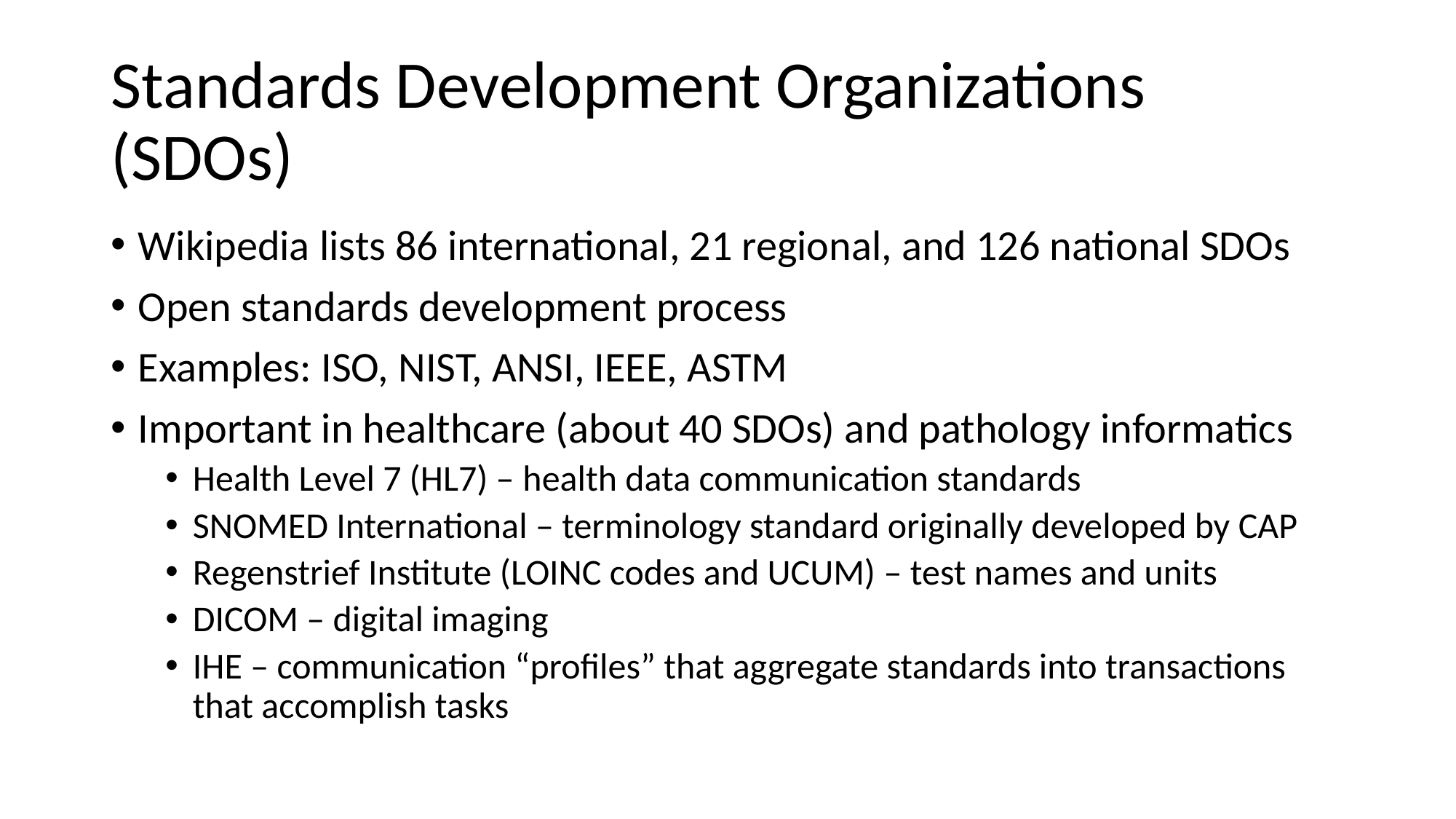

# Standards Development Organizations (SDOs)
Wikipedia lists 86 international, 21 regional, and 126 national SDOs
Open standards development process
Examples: ISO, NIST, ANSI, IEEE, ASTM
Important in healthcare (about 40 SDOs) and pathology informatics
Health Level 7 (HL7) – health data communication standards
SNOMED International – terminology standard originally developed by CAP
Regenstrief Institute (LOINC codes and UCUM) – test names and units
DICOM – digital imaging
IHE – communication “profiles” that aggregate standards into transactions that accomplish tasks